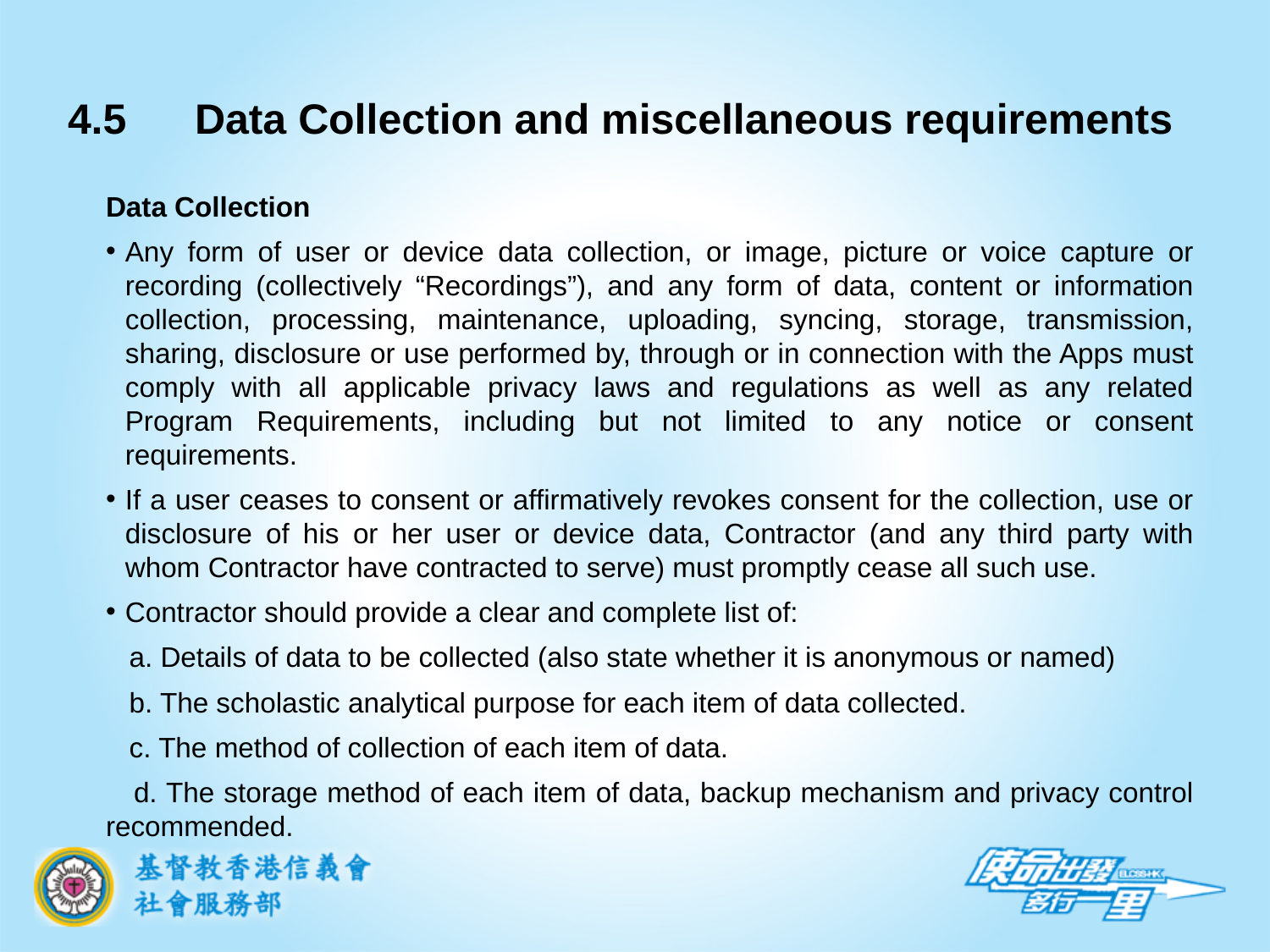

# 4.5	Data Collection and miscellaneous requirements
Data Collection
Any form of user or device data collection, or image, picture or voice capture or recording (collectively “Recordings”), and any form of data, content or information collection, processing, maintenance, uploading, syncing, storage, transmission, sharing, disclosure or use performed by, through or in connection with the Apps must comply with all applicable privacy laws and regulations as well as any related Program Requirements, including but not limited to any notice or consent requirements.
If a user ceases to consent or affirmatively revokes consent for the collection, use or disclosure of his or her user or device data, Contractor (and any third party with whom Contractor have contracted to serve) must promptly cease all such use.
Contractor should provide a clear and complete list of:
   a. Details of data to be collected (also state whether it is anonymous or named)
   b. The scholastic analytical purpose for each item of data collected.
   c. The method of collection of each item of data.
   d. The storage method of each item of data, backup mechanism and privacy control recommended.